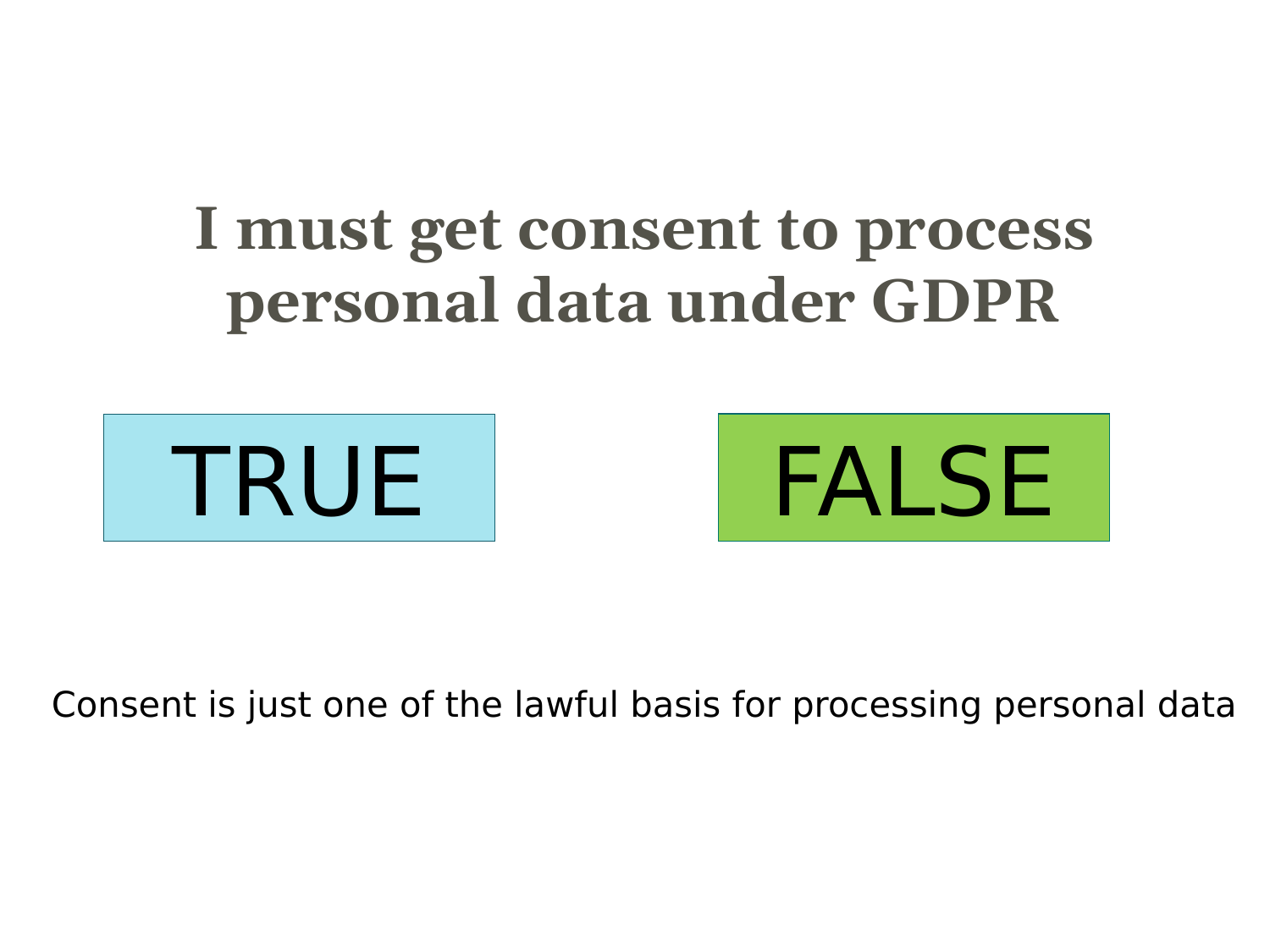

# I must get consent to process personal data under GDPR
FALSE
FALSE
TRUE
Consent is just one of the lawful basis for processing personal data